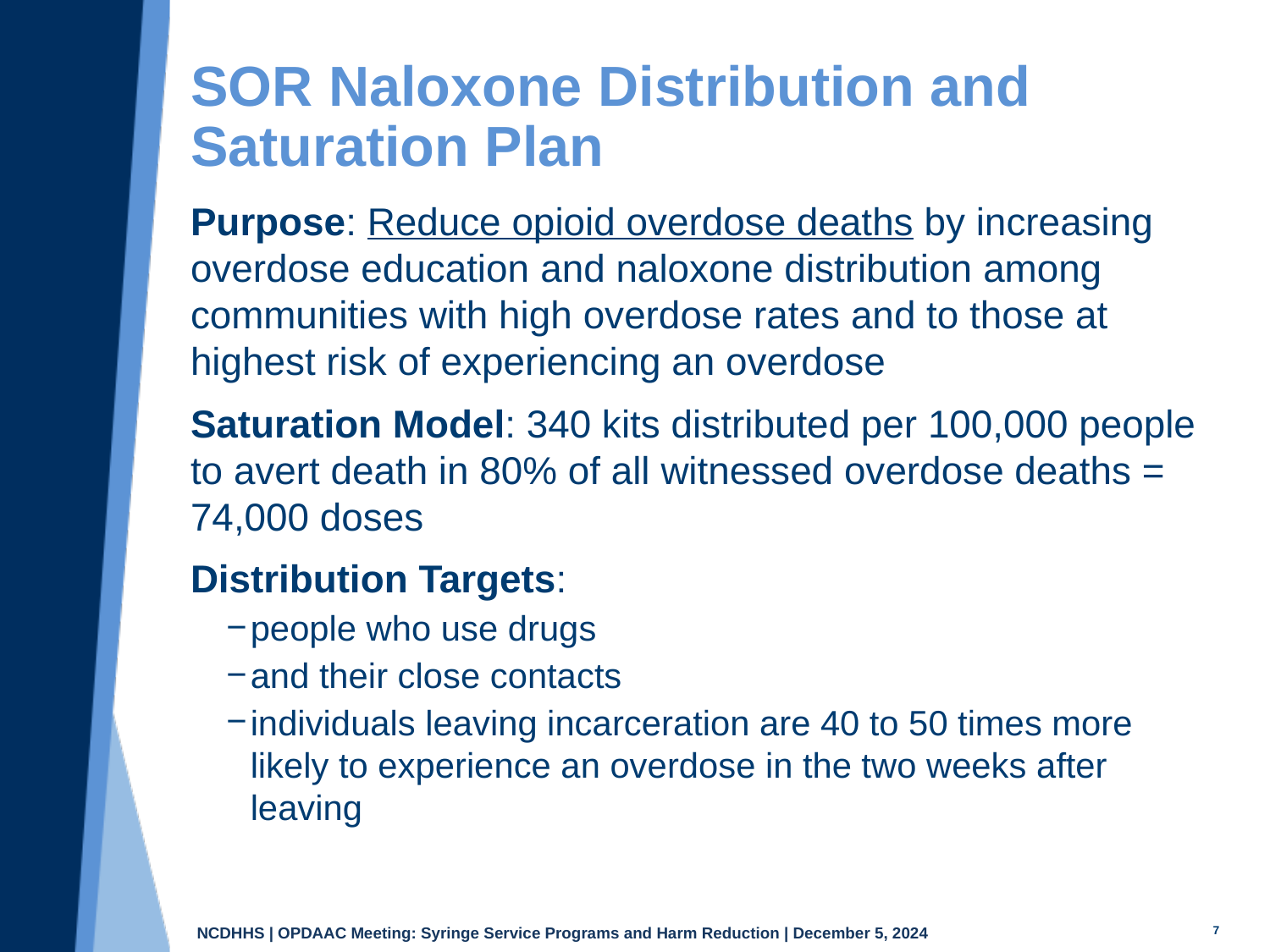

# SOR Naloxone Distribution and Saturation Plan
Purpose: Reduce opioid overdose deaths by increasing overdose education and naloxone distribution among communities with high overdose rates and to those at highest risk of experiencing an overdose
Saturation Model: 340 kits distributed per 100,000 people to avert death in 80% of all witnessed overdose deaths = 74,000 doses
Distribution Targets:
people who use drugs
and their close contacts
individuals leaving incarceration are 40 to 50 times more likely to experience an overdose in the two weeks after leaving
7